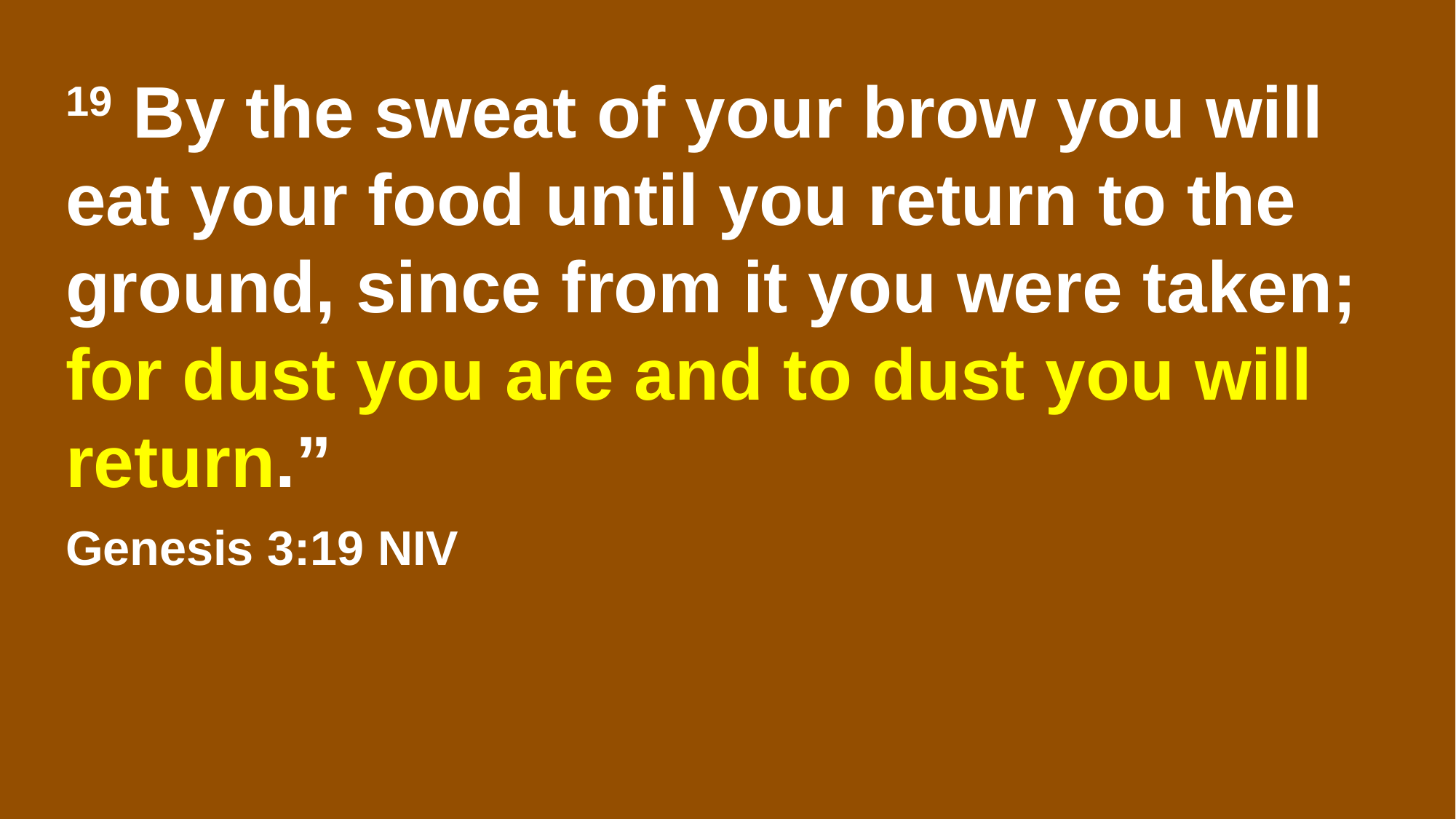

19 By the sweat of your brow you will eat your food until you return to the ground, since from it you were taken; for dust you are and to dust you will return.”
Genesis 3:19 NIV